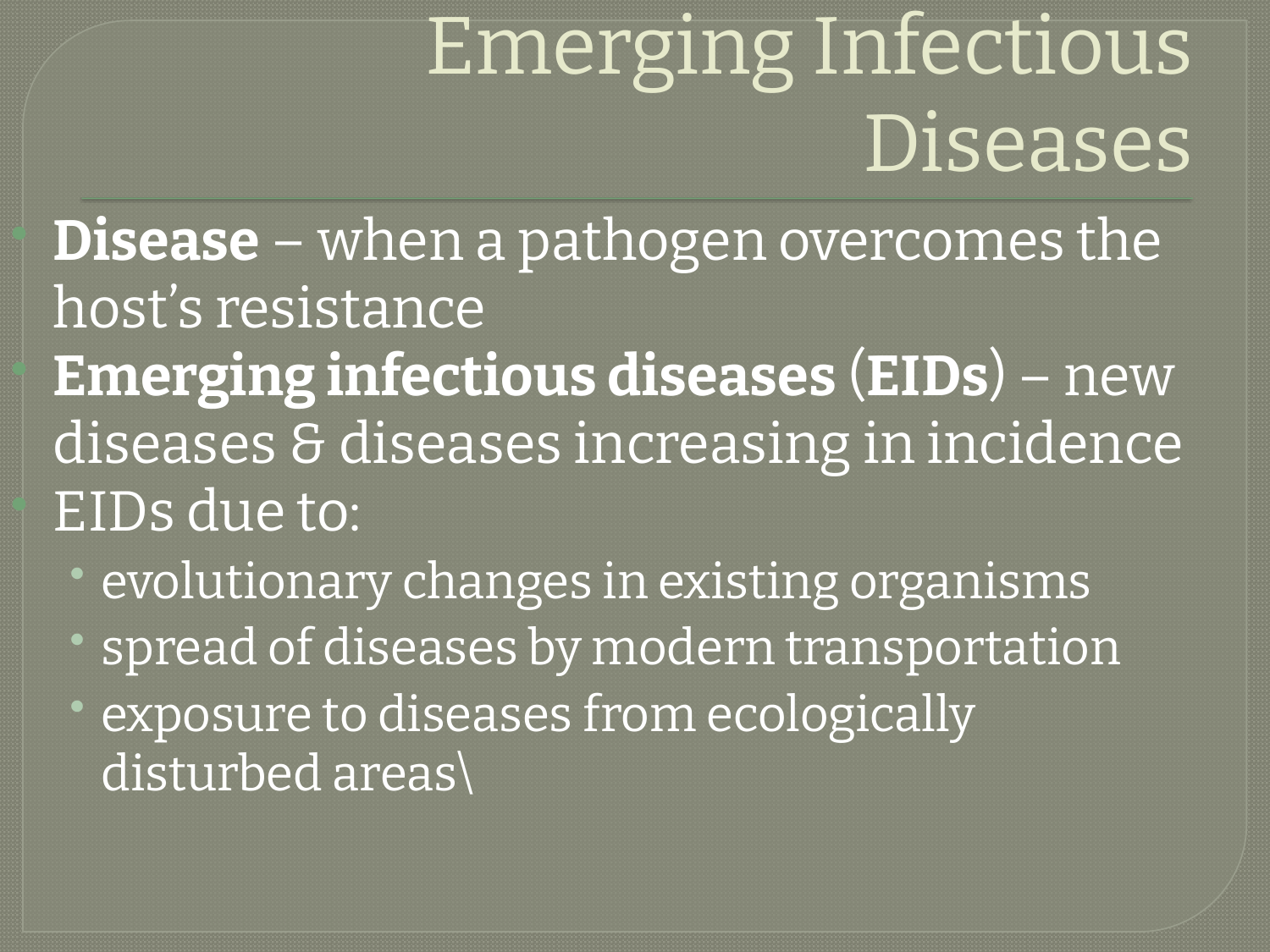

# Emerging Infectious Diseases
Disease – when a pathogen overcomes the host’s resistance
Emerging infectious diseases (EIDs) – new diseases & diseases increasing in incidence
EIDs due to:
evolutionary changes in existing organisms
spread of diseases by modern transportation
exposure to diseases from ecologically disturbed areas\